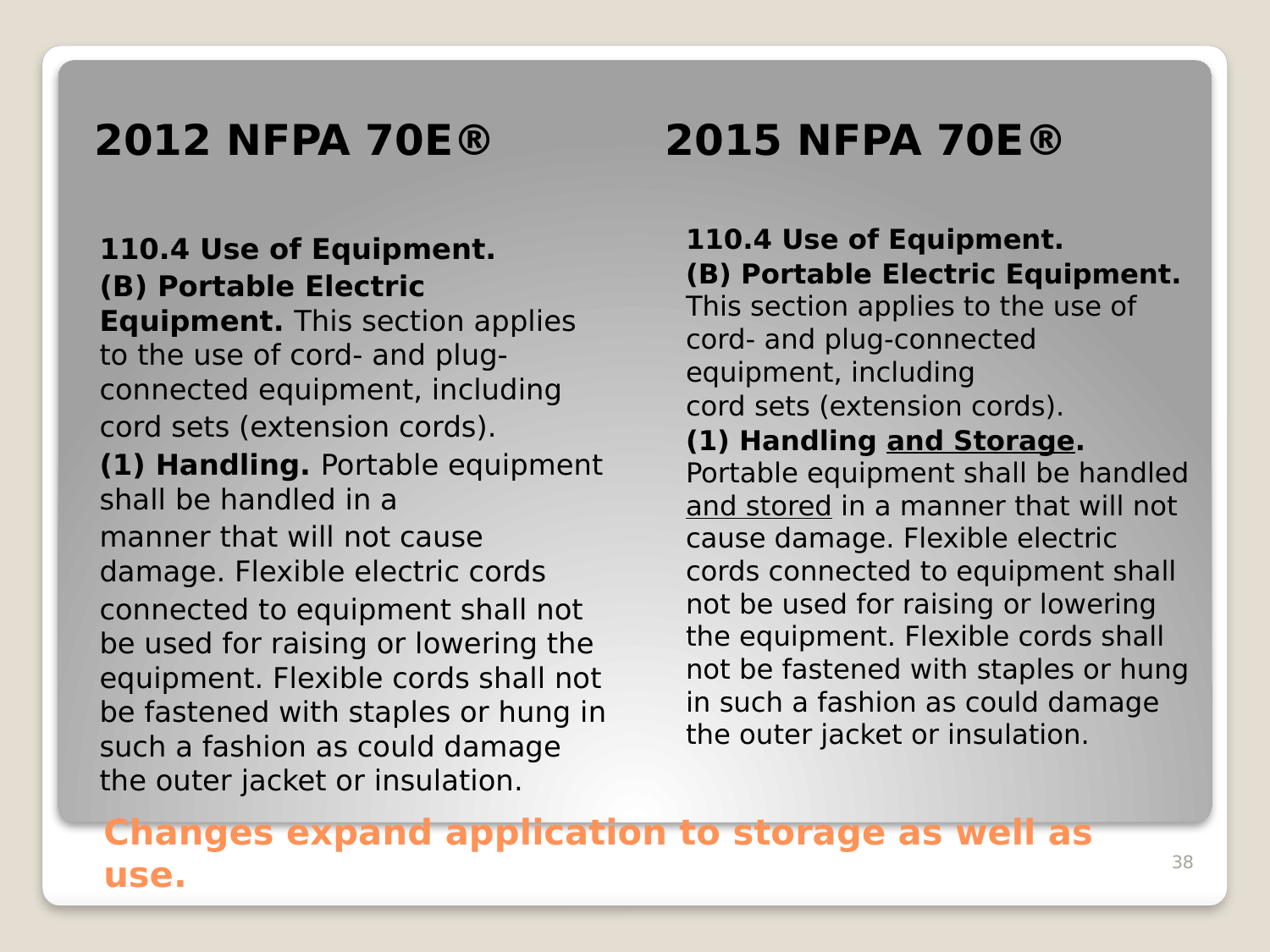

2012 NFPA 70E®
2015 NFPA 70E®

110.4 Use of Equipment.
(B) Portable Electric Equipment. This section applies to the use of cord- and plug-connected equipment, including
cord sets (extension cords).
(1) Handling and Storage. Portable equipment shall be handled and stored in a manner that will not cause damage. Flexible electric cords connected to equipment shall not be used for raising or lowering the equipment. Flexible cords shall not be fastened with staples or hung in such a fashion as could damage the outer jacket or insulation.

110.4 Use of Equipment.
(B) Portable Electric Equipment. This section applies to the use of cord- and plug-connected equipment, including
cord sets (extension cords).
(1) Handling. Portable equipment shall be handled in a
manner that will not cause damage. Flexible electric cords
connected to equipment shall not be used for raising or lowering the equipment. Flexible cords shall not be fastened with staples or hung in such a fashion as could damage the outer jacket or insulation.
# Changes expand application to storage as well as use.
38